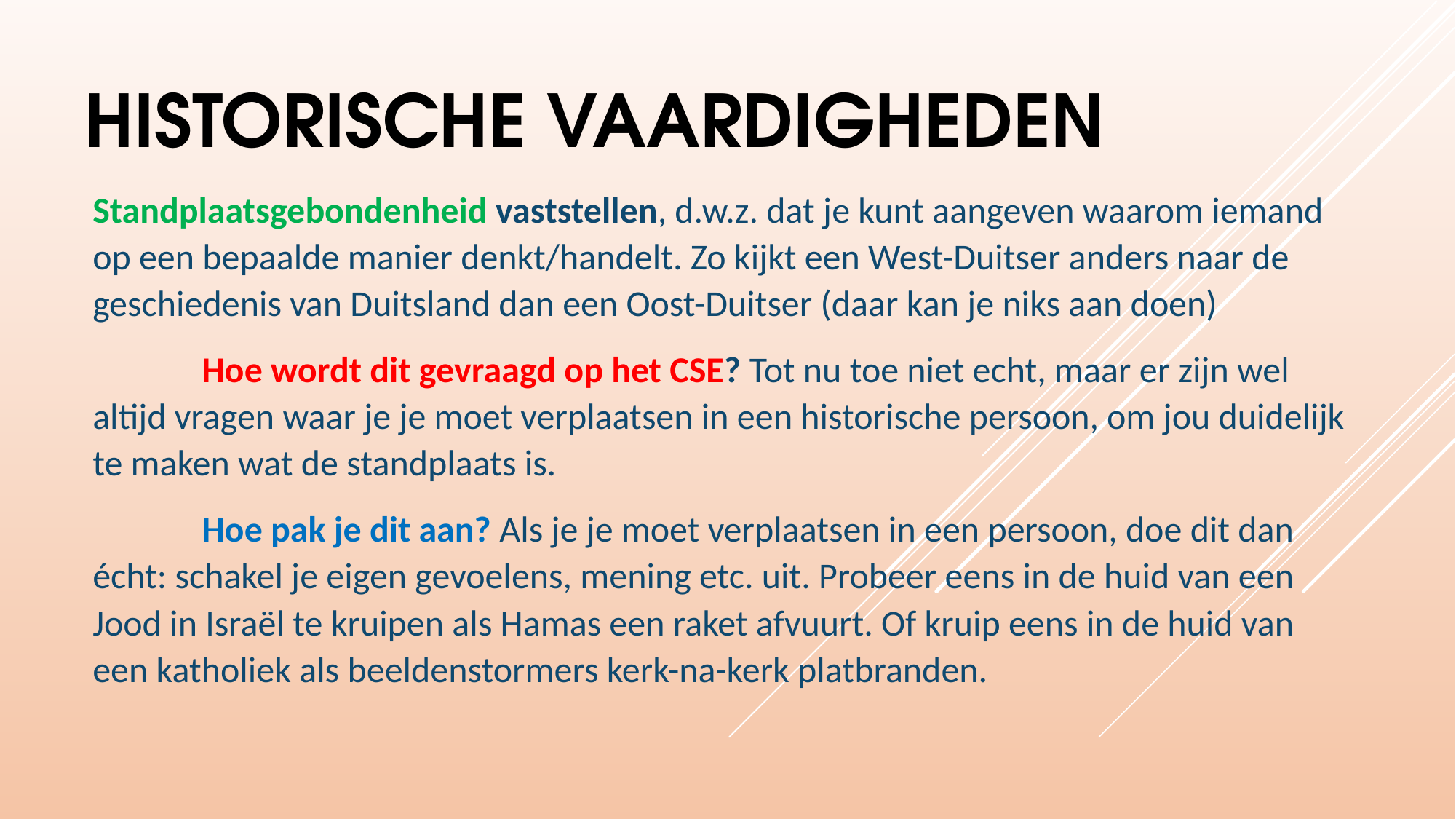

# Historische vaardigheden
Standplaatsgebondenheid vaststellen, d.w.z. dat je kunt aangeven waarom iemand op een bepaalde manier denkt/handelt. Zo kijkt een West-Duitser anders naar de geschiedenis van Duitsland dan een Oost-Duitser (daar kan je niks aan doen)
	Hoe wordt dit gevraagd op het CSE? Tot nu toe niet echt, maar er zijn wel altijd vragen waar je je moet verplaatsen in een historische persoon, om jou duidelijk te maken wat de standplaats is.
	Hoe pak je dit aan? Als je je moet verplaatsen in een persoon, doe dit dan écht: schakel je eigen gevoelens, mening etc. uit. Probeer eens in de huid van een Jood in Israël te kruipen als Hamas een raket afvuurt. Of kruip eens in de huid van een katholiek als beeldenstormers kerk-na-kerk platbranden.